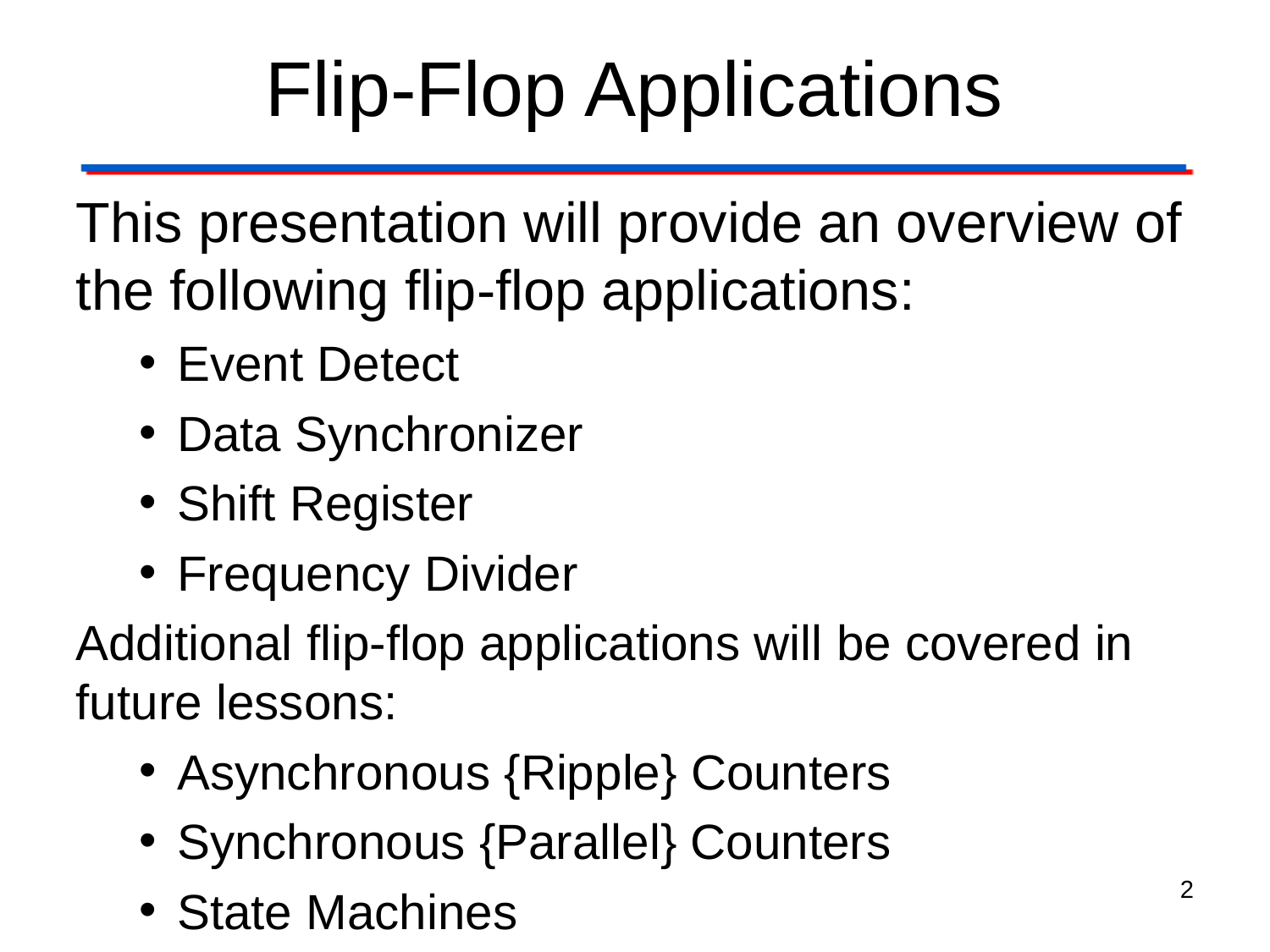

# Flip-Flop Applications
This presentation will provide an overview of the following flip-flop applications:
Event Detect
Data Synchronizer
Shift Register
Frequency Divider
Additional flip-flop applications will be covered in future lessons:
Asynchronous {Ripple} Counters
Synchronous {Parallel} Counters
State Machines
2